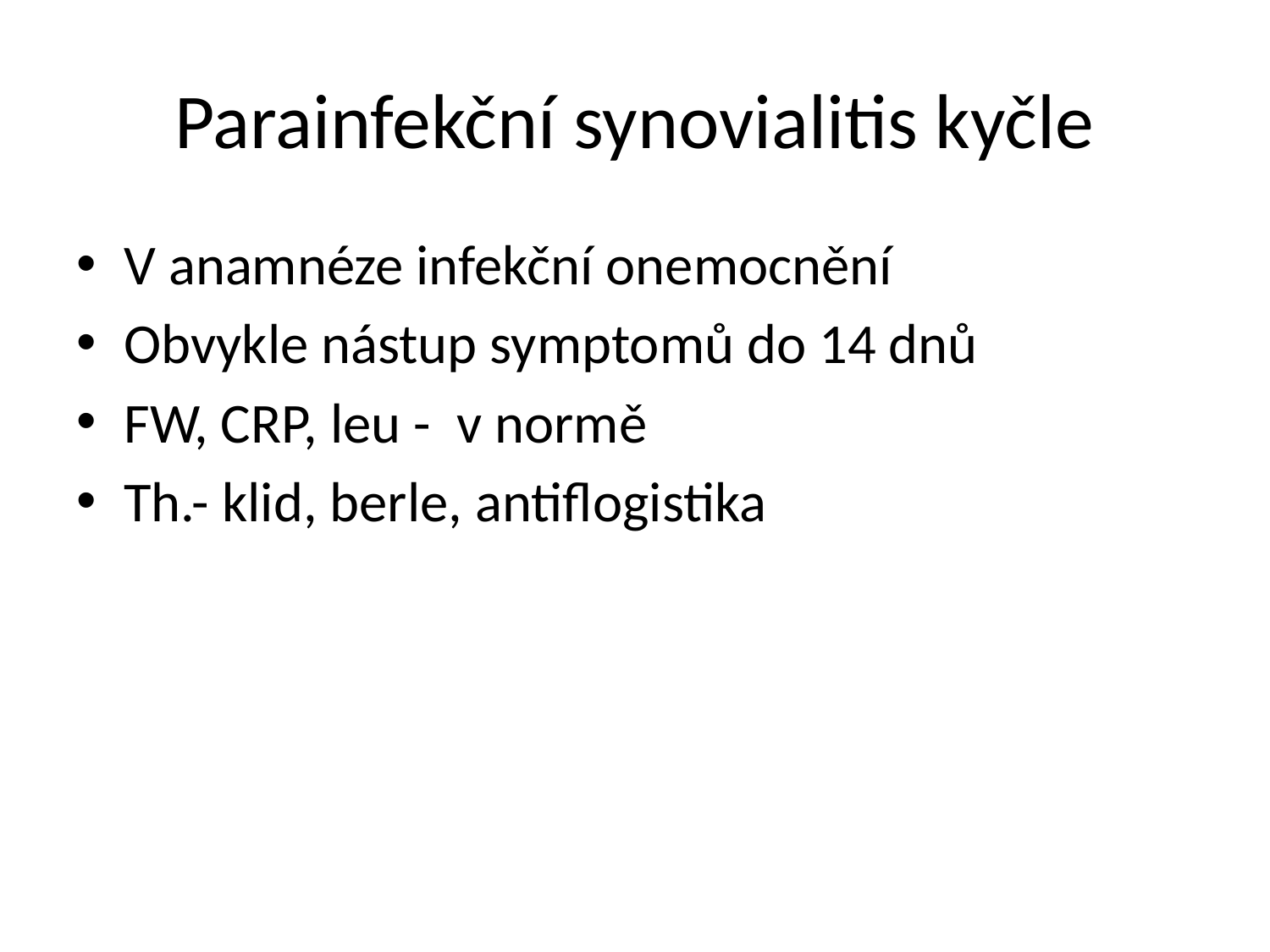

# Parainfekční synovialitis kyčle
V anamnéze infekční onemocnění
Obvykle nástup symptomů do 14 dnů
FW, CRP, leu -  v normě
Th.- klid, berle, antiflogistika